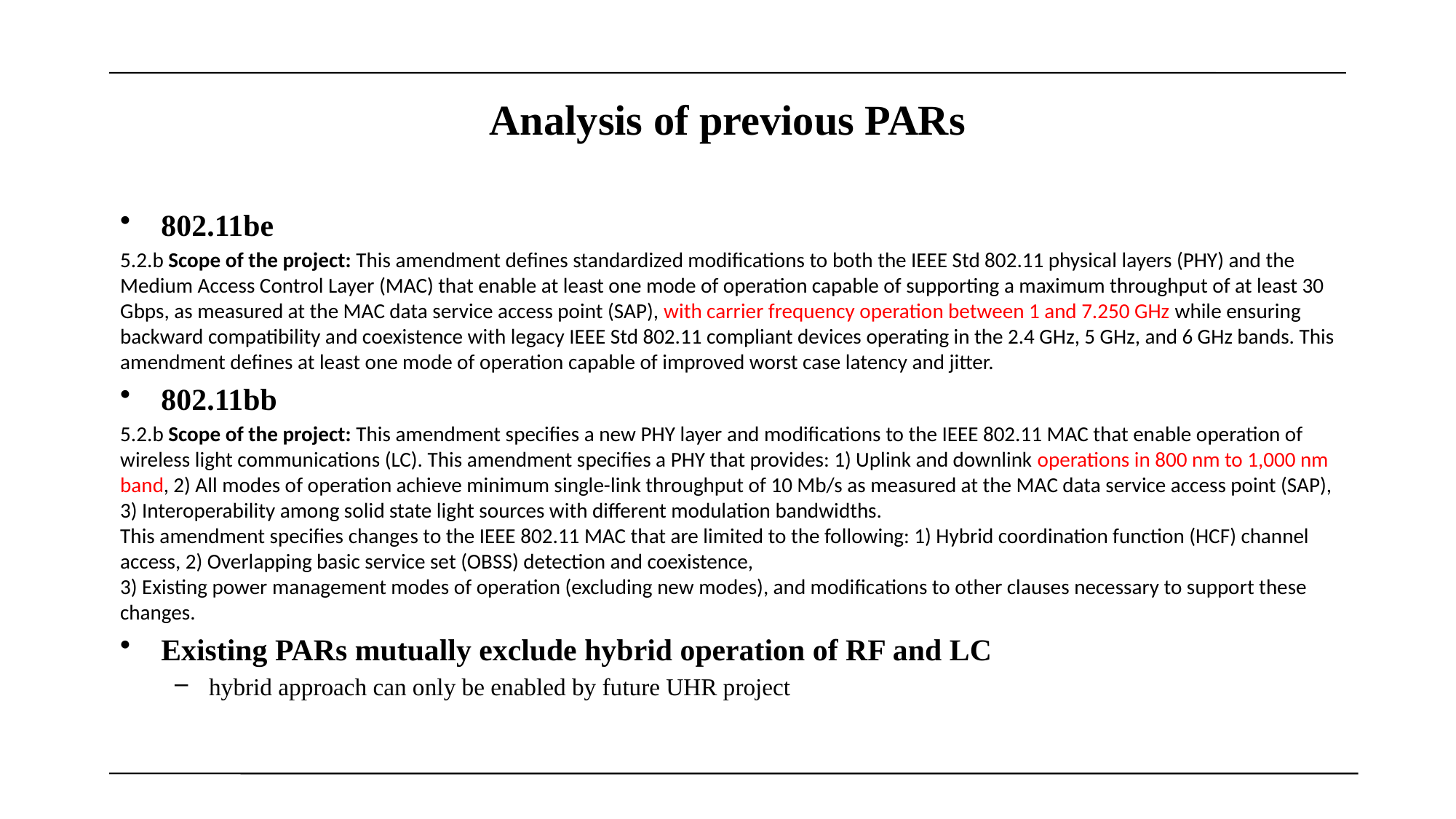

March 2023
# Analysis of previous PARs
802.11be
5.2.b Scope of the project: This amendment defines standardized modifications to both the IEEE Std 802.11 physical layers (PHY) and the Medium Access Control Layer (MAC) that enable at least one mode of operation capable of supporting a maximum throughput of at least 30 Gbps, as measured at the MAC data service access point (SAP), with carrier frequency operation between 1 and 7.250 GHz while ensuring backward compatibility and coexistence with legacy IEEE Std 802.11 compliant devices operating in the 2.4 GHz, 5 GHz, and 6 GHz bands. This amendment defines at least one mode of operation capable of improved worst case latency and jitter.
802.11bb
5.2.b Scope of the project: This amendment specifies a new PHY layer and modifications to the IEEE 802.11 MAC that enable operation of wireless light communications (LC). This amendment specifies a PHY that provides: 1) Uplink and downlink operations in 800 nm to 1,000 nm band, 2) All modes of operation achieve minimum single-link throughput of 10 Mb/s as measured at the MAC data service access point (SAP), 3) Interoperability among solid state light sources with different modulation bandwidths.
This amendment specifies changes to the IEEE 802.11 MAC that are limited to the following: 1) Hybrid coordination function (HCF) channel access, 2) Overlapping basic service set (OBSS) detection and coexistence,
3) Existing power management modes of operation (excluding new modes), and modifications to other clauses necessary to support these changes.
Existing PARs mutually exclude hybrid operation of RF and LC
hybrid approach can only be enabled by future UHR project

Slide 11
Volker Jungnickel (Fraunhofer HHI)